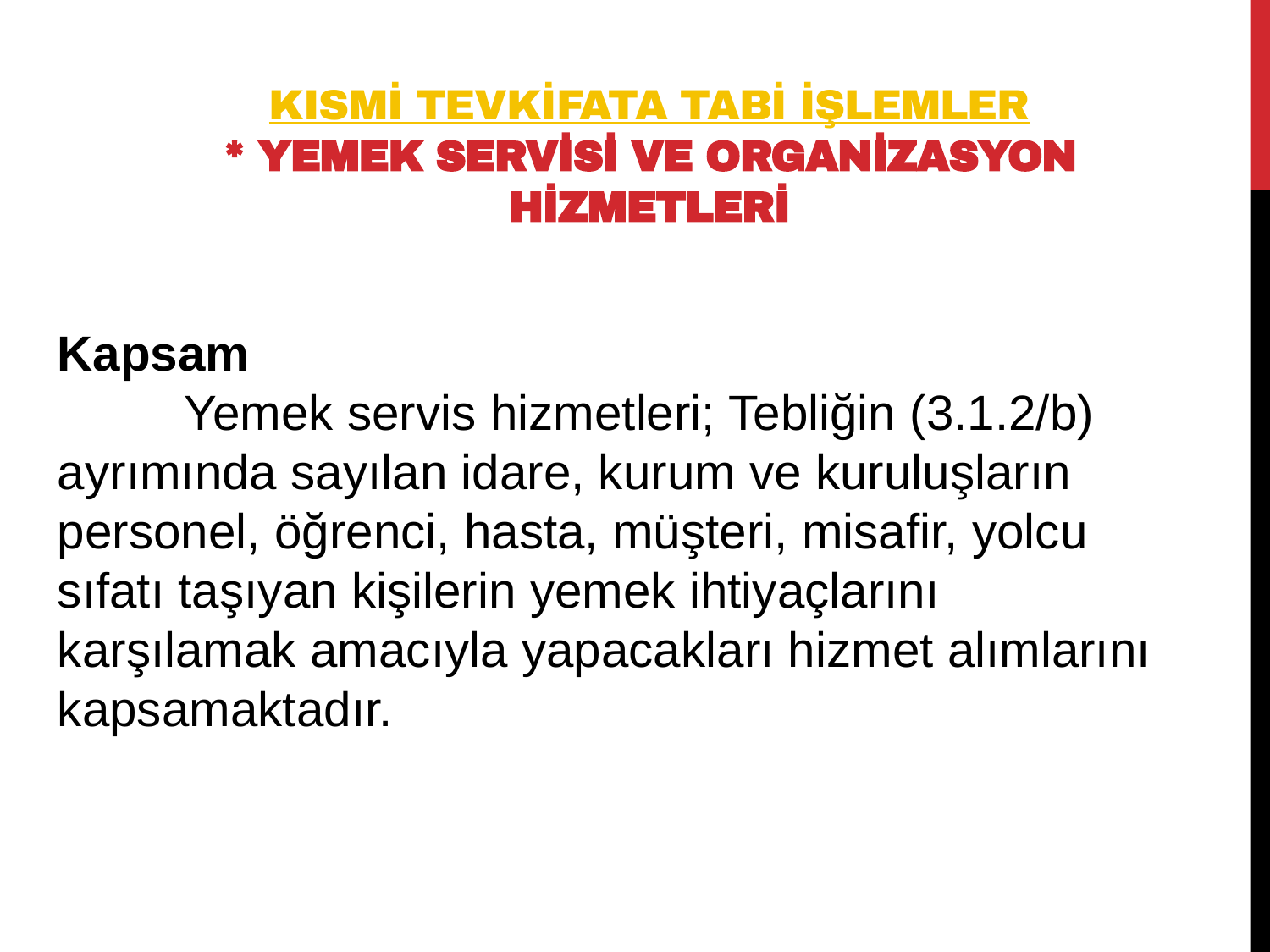

# KISMİ tevkifata tabi işlemler * YEMEK SERVİSİ VE ORGANİZASYON HİZMETLERİ
Kapsam
	Yemek servis hizmetleri; Tebliğin (3.1.2/b) ayrımında sayılan idare, kurum ve kuruluşların personel, öğrenci, hasta, müşteri, misafir, yolcu sıfatı taşıyan kişilerin yemek ihtiyaçlarını karşılamak amacıyla yapacakları hizmet alımlarını kapsamaktadır.